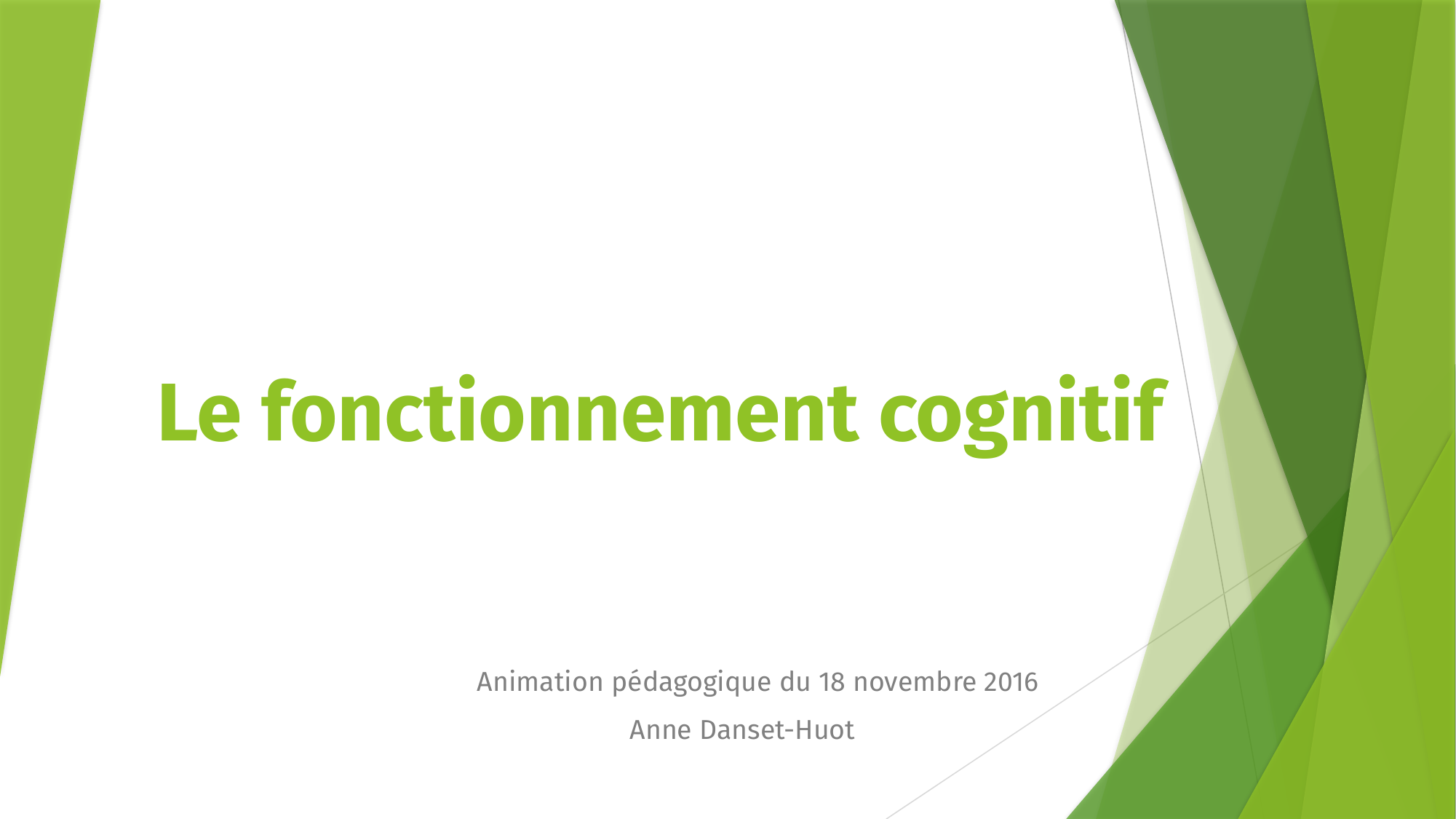

# Le fonctionnement cognitif
Animation pédagogique du 18 novembre 2016
Anne Danset-Huot